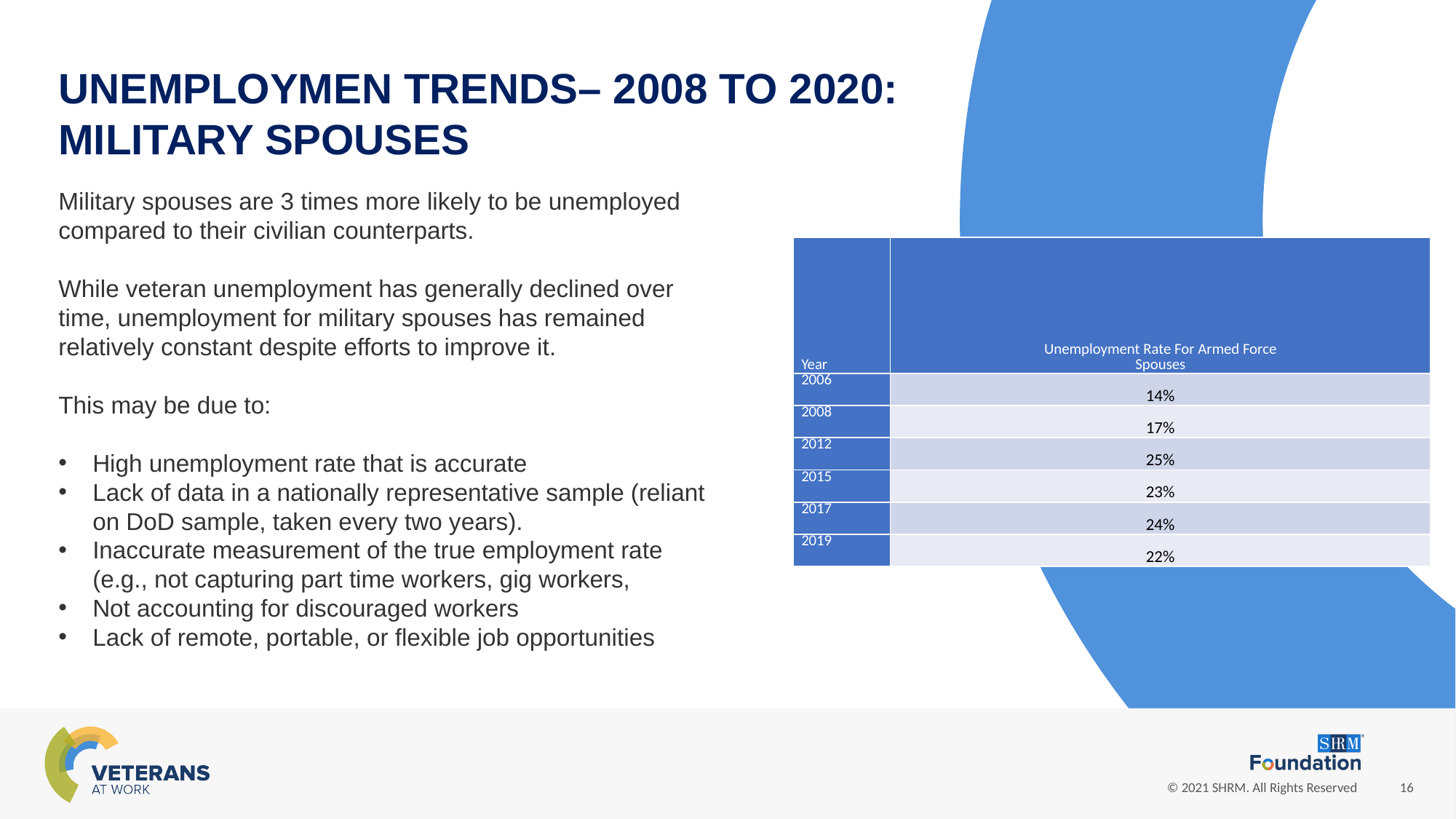

UNEMPLOYMEN TRENDS– 2008 TO 2020: MILITARY SPOUSES
Military spouses are 3 times more likely to be unemployed compared to their civilian counterparts.

While veteran unemployment has generally declined over time, unemployment for military spouses has remained relatively constant despite efforts to improve it.

This may be due to:

High unemployment rate that is accurate
Lack of data in a nationally representative sample (reliant on DoD sample, taken every two years).
Inaccurate measurement of the true employment rate (e.g., not capturing part time workers, gig workers,
Not accounting for discouraged workers
Lack of remote, portable, or flexible job opportunities

| Year | Unemployment Rate For Armed Force Spouses |
| --- | --- |
| 2006 | 14% |
| 2008 | 17% |
| 2012 | 25% |
| 2015 | 23% |
| 2017 | 24% |
| 2019 | 22% |